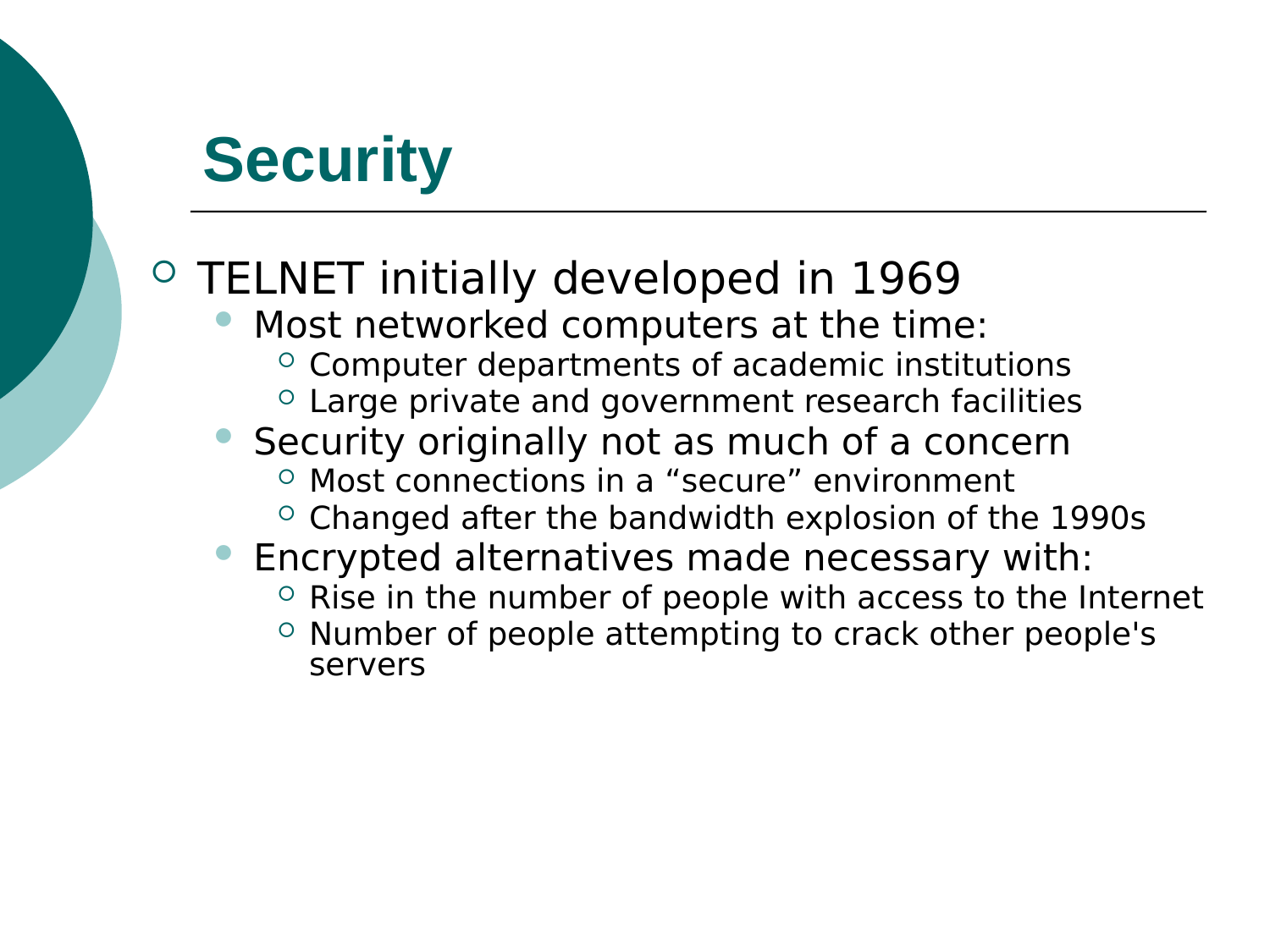

# Security
TELNET initially developed in 1969
Most networked computers at the time:
Computer departments of academic institutions
Large private and government research facilities
Security originally not as much of a concern
Most connections in a “secure” environment
Changed after the bandwidth explosion of the 1990s
Encrypted alternatives made necessary with:
Rise in the number of people with access to the Internet
Number of people attempting to crack other people's servers